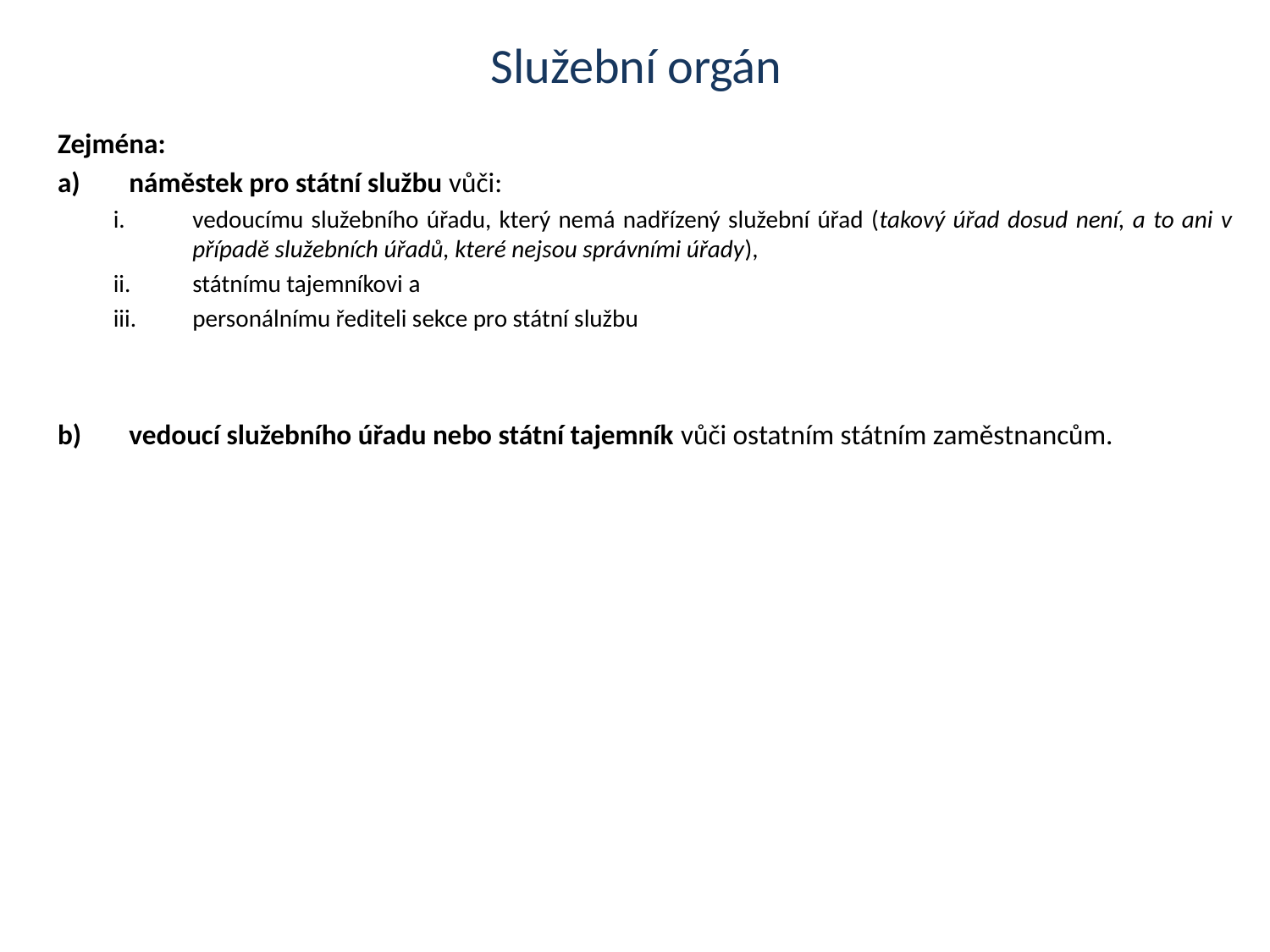

# Služební orgán
Zejména:
náměstek pro státní službu vůči:
vedoucímu služebního úřadu, který nemá nadřízený služební úřad (takový úřad dosud není, a to ani v případě služebních úřadů, které nejsou správními úřady),
státnímu tajemníkovi a
personálnímu řediteli sekce pro státní službu

vedoucí služebního úřadu nebo státní tajemník vůči ostatním státním zaměstnancům.